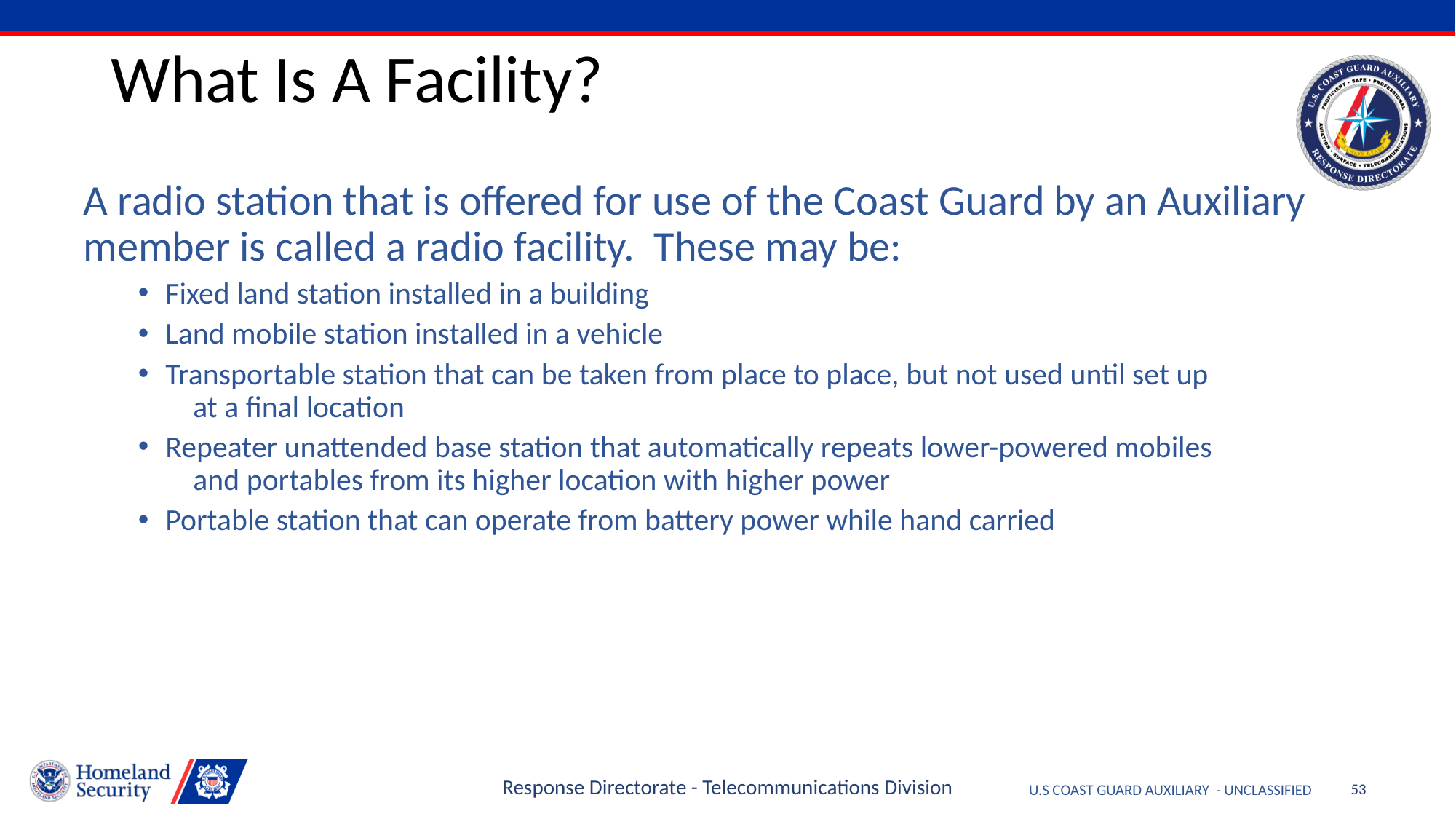

# What Is A Facility?
A radio station that is offered for use of the Coast Guard by an Auxiliary member is called a radio facility.  These may be:
Fixed land station installed in a building
Land mobile station installed in a vehicle
Transportable station that can be taken from place to place, but not used until set up
    at a final location
Repeater unattended base station that automatically repeats lower-powered mobiles
    and portables from its higher location with higher power
Portable station that can operate from battery power while hand carried

Response Directorate - Telecommunications Division
53